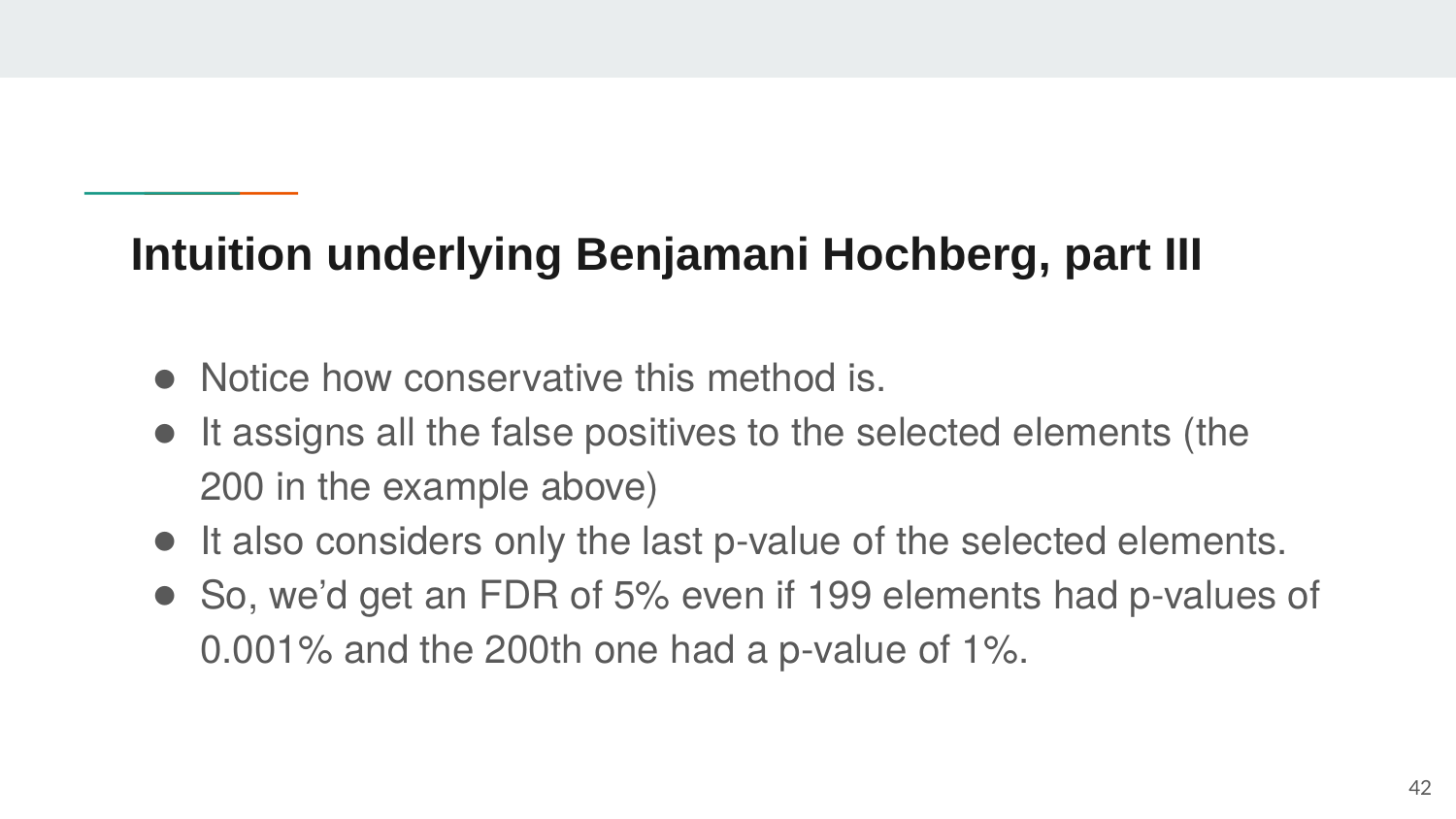

# Intuition underlying Benjamani Hochberg, part III
Notice how conservative this method is.
It assigns all the false positives to the selected elements (the 200 in the example above)
It also considers only the last p-value of the selected elements.
So, we’d get an FDR of 5% even if 199 elements had p-values of 0.001% and the 200th one had a p-value of 1%.
42